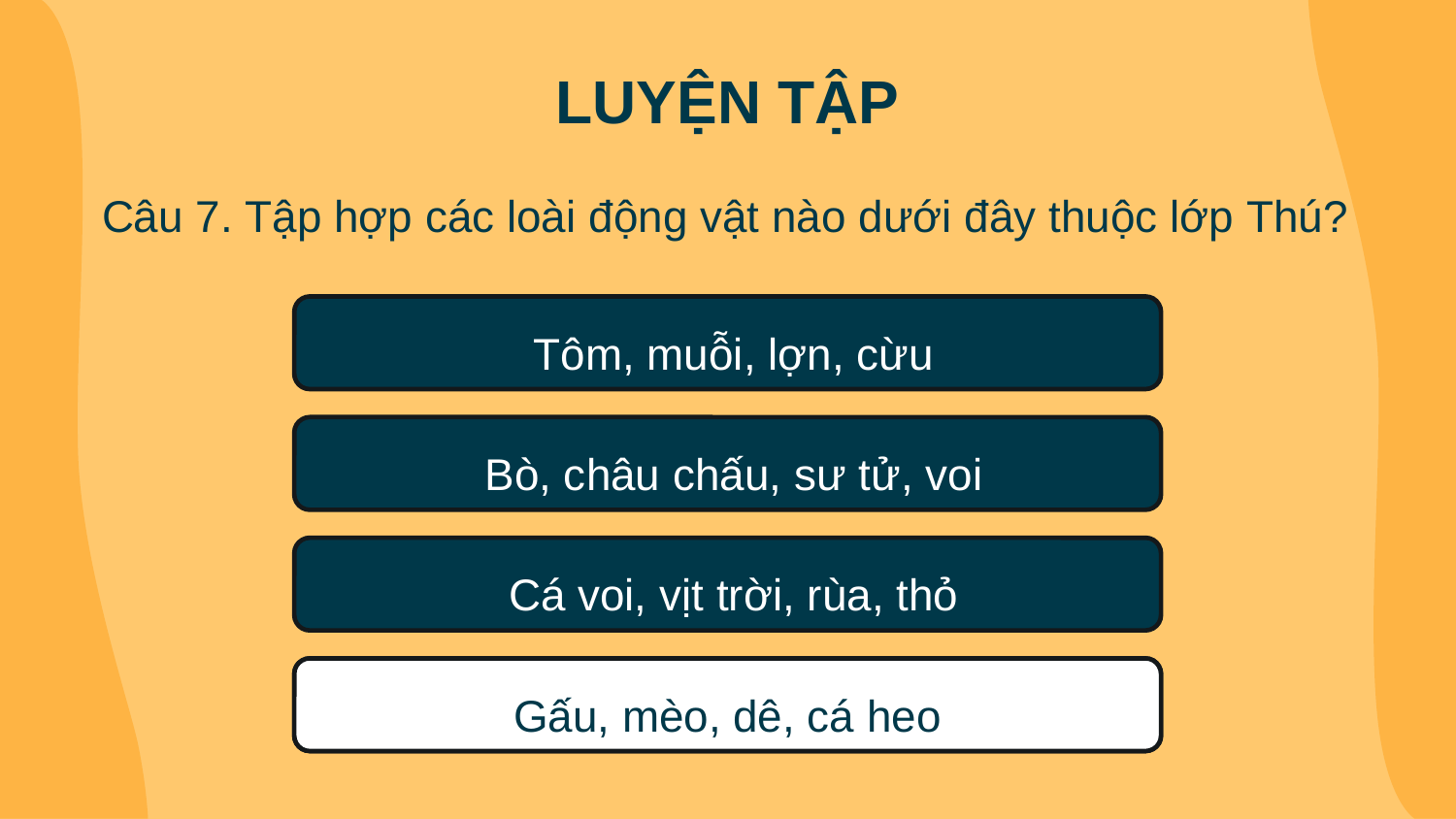

LUYỆN TẬP
Câu 7. Tập hợp các loài động vật nào dưới đây thuộc lớp Thú?
 Tôm, muỗi, lợn, cừu
 Bò, châu chấu, sư tử, voi
 Cá voi, vịt trời, rùa, thỏ
 Gấu, mèo, dê, cá heo
Gấu, mèo, dê, cá heo